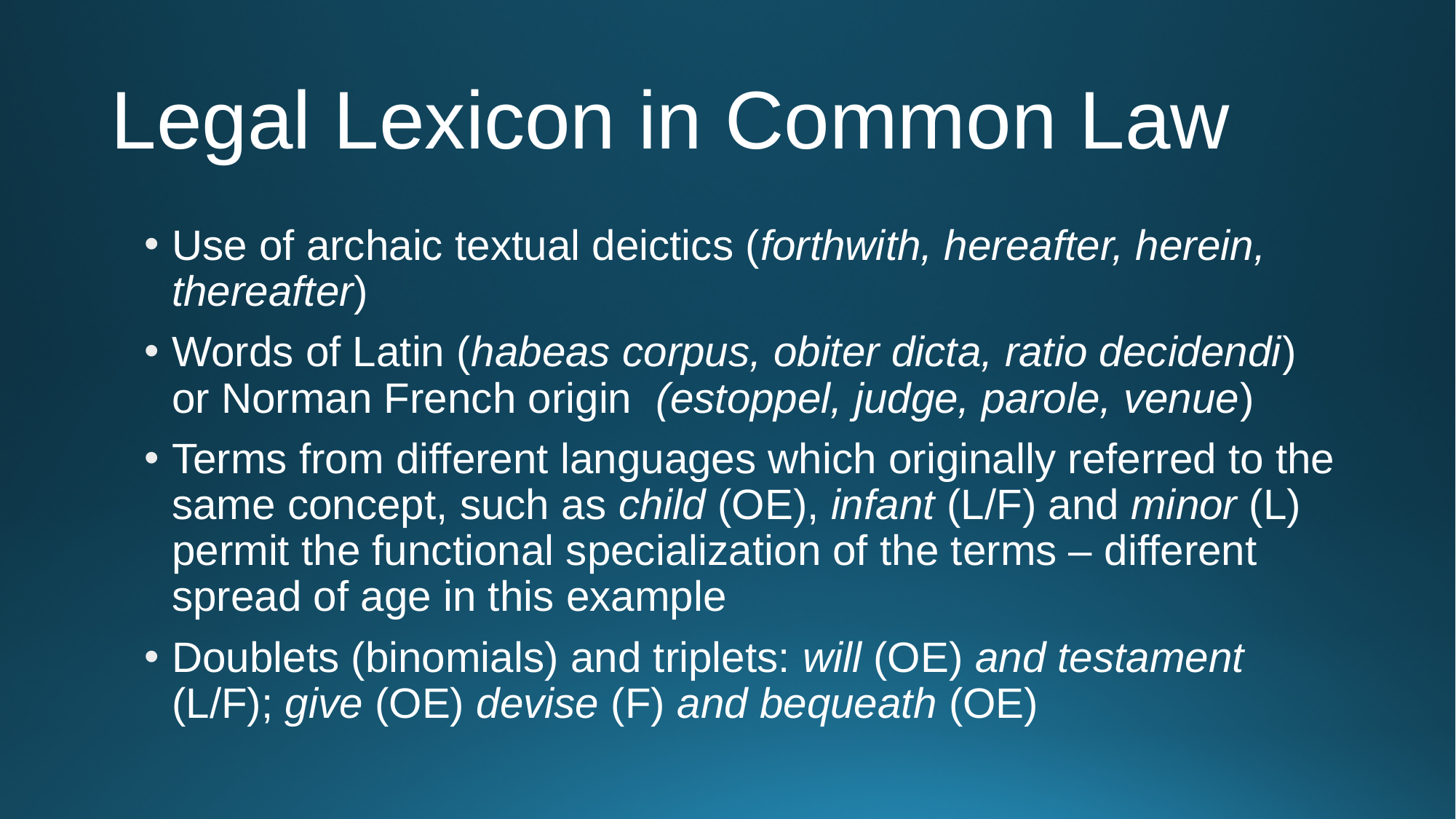

# Legal Lexicon in Common Law
Use of archaic textual deictics (forthwith, hereafter, herein, thereafter)
Words of Latin (habeas corpus, obiter dicta, ratio decidendi) or Norman French origin  (estoppel, judge, parole, venue)
Terms from different languages which originally referred to the same concept, such as child (OE), infant (L/F) and minor (L) permit the functional specialization of the terms – different spread of age in this example
Doublets (binomials) and triplets: will (OE) and testament (L/F); give (OE) devise (F) and bequeath (OE)